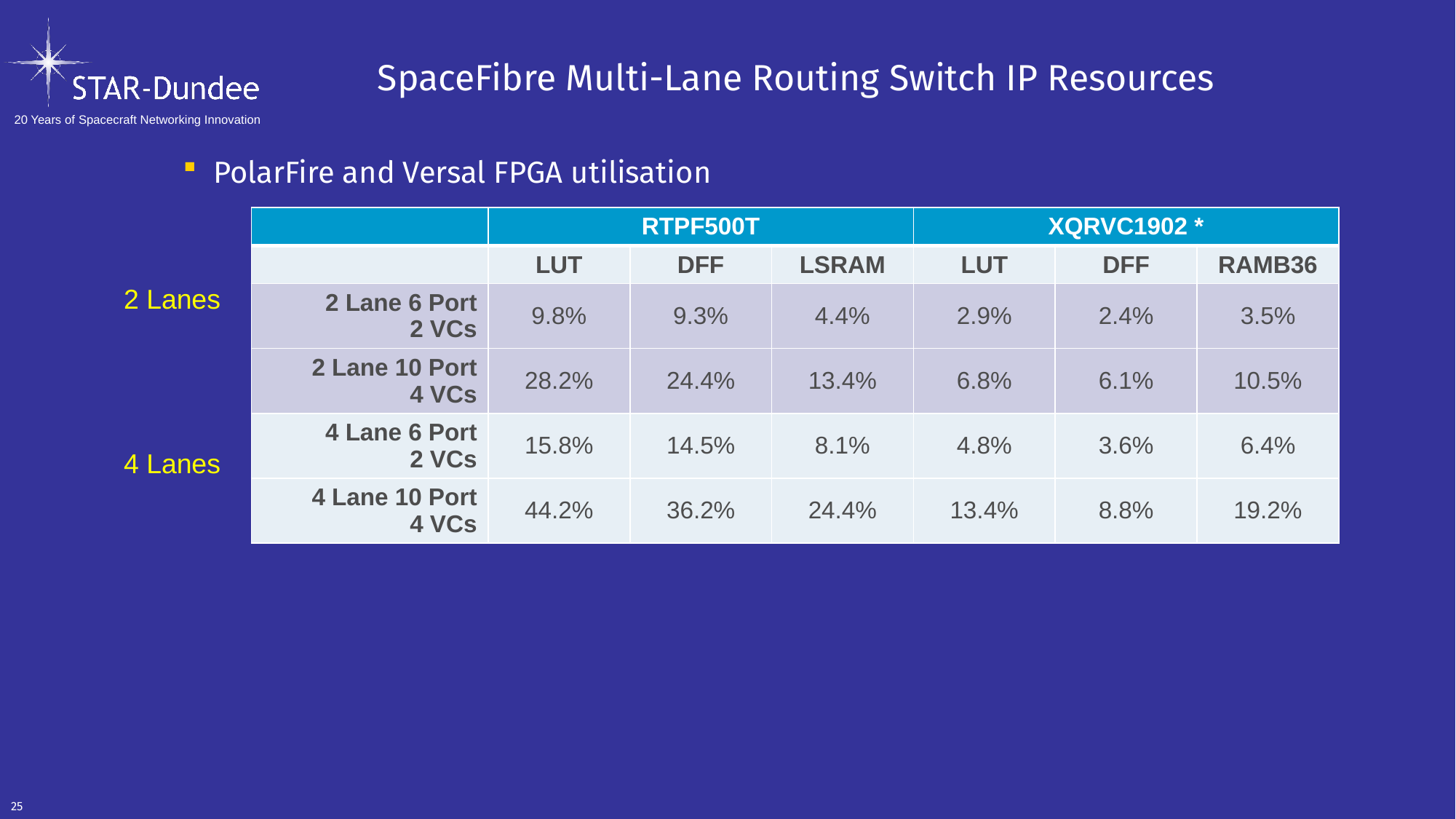

# SpaceFibre Multi-Lane Routing Switch IP Resources
PolarFire and Versal FPGA utilisation
|  | RTPF500T |  |  | XQRVC1902 \* |  |  |
| --- | --- | --- | --- | --- | --- | --- |
|  | LUT | DFF | LSRAM | LUT | DFF | RAMB36 |
| 2 Lane 6 Port 2 VCs | 9.8% | 9.3% | 4.4% | 2.9% | 2.4% | 3.5% |
| 2 Lane 10 Port 4 VCs | 28.2% | 24.4% | 13.4% | 6.8% | 6.1% | 10.5% |
| 4 Lane 6 Port 2 VCs | 15.8% | 14.5% | 8.1% | 4.8% | 3.6% | 6.4% |
| 4 Lane 10 Port 4 VCs | 44.2% | 36.2% | 24.4% | 13.4% | 8.8% | 19.2% |
2 Lanes
4 Lanes
25